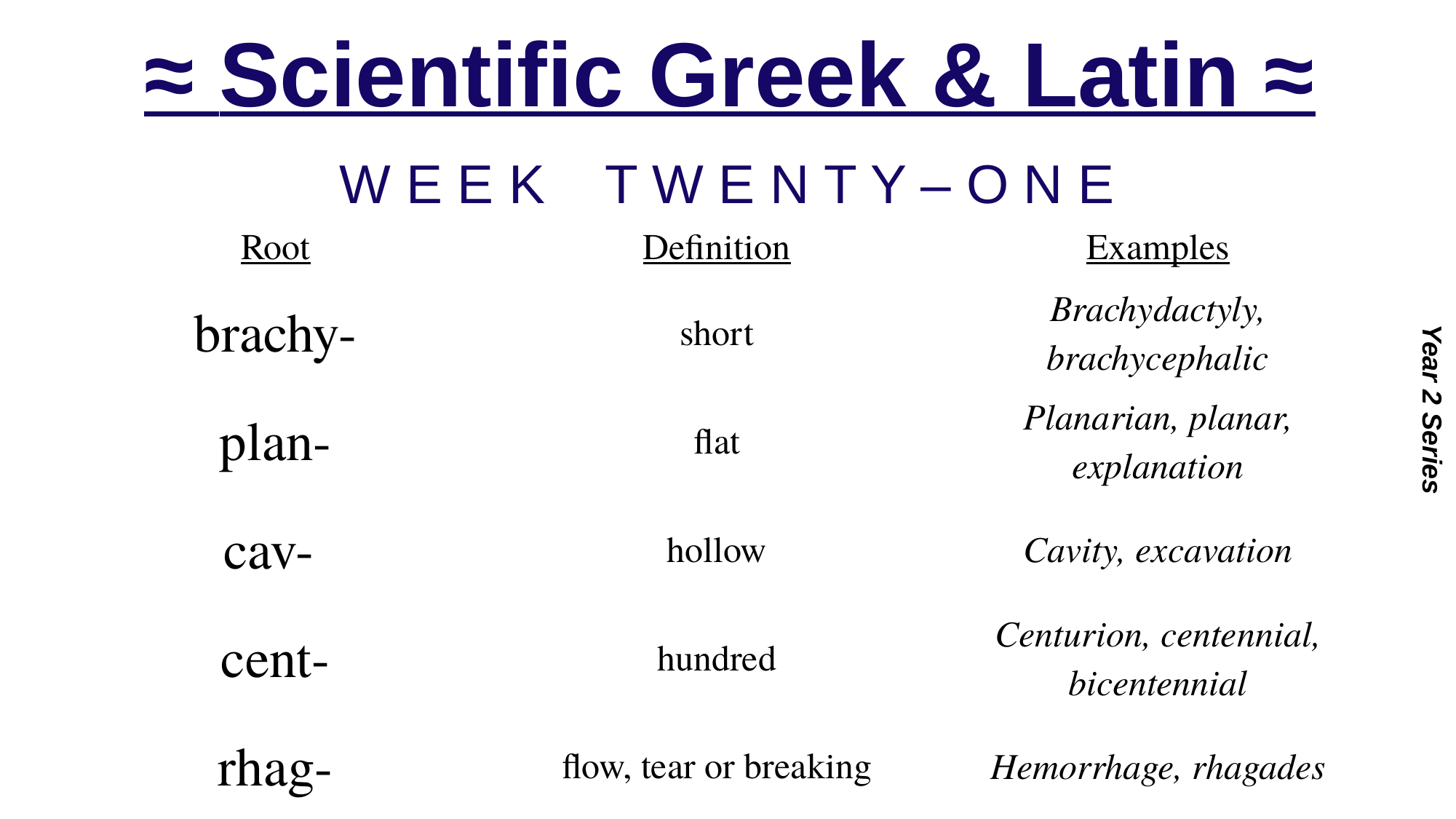

# ≈ Scientific Greek & Latin ≈
Year 2 Series
W E E K    T W E N T Y – O N E
| Root | Definition | Examples |
| --- | --- | --- |
| brachy- | short | Brachydactyly, brachycephalic |
| plan- | flat | Planarian, planar, explanation |
| cav- | hollow | Cavity, excavation |
| cent- | hundred | Centurion, centennial, bicentennial |
| rhag- | flow, tear or breaking | Hemorrhage, rhagades |